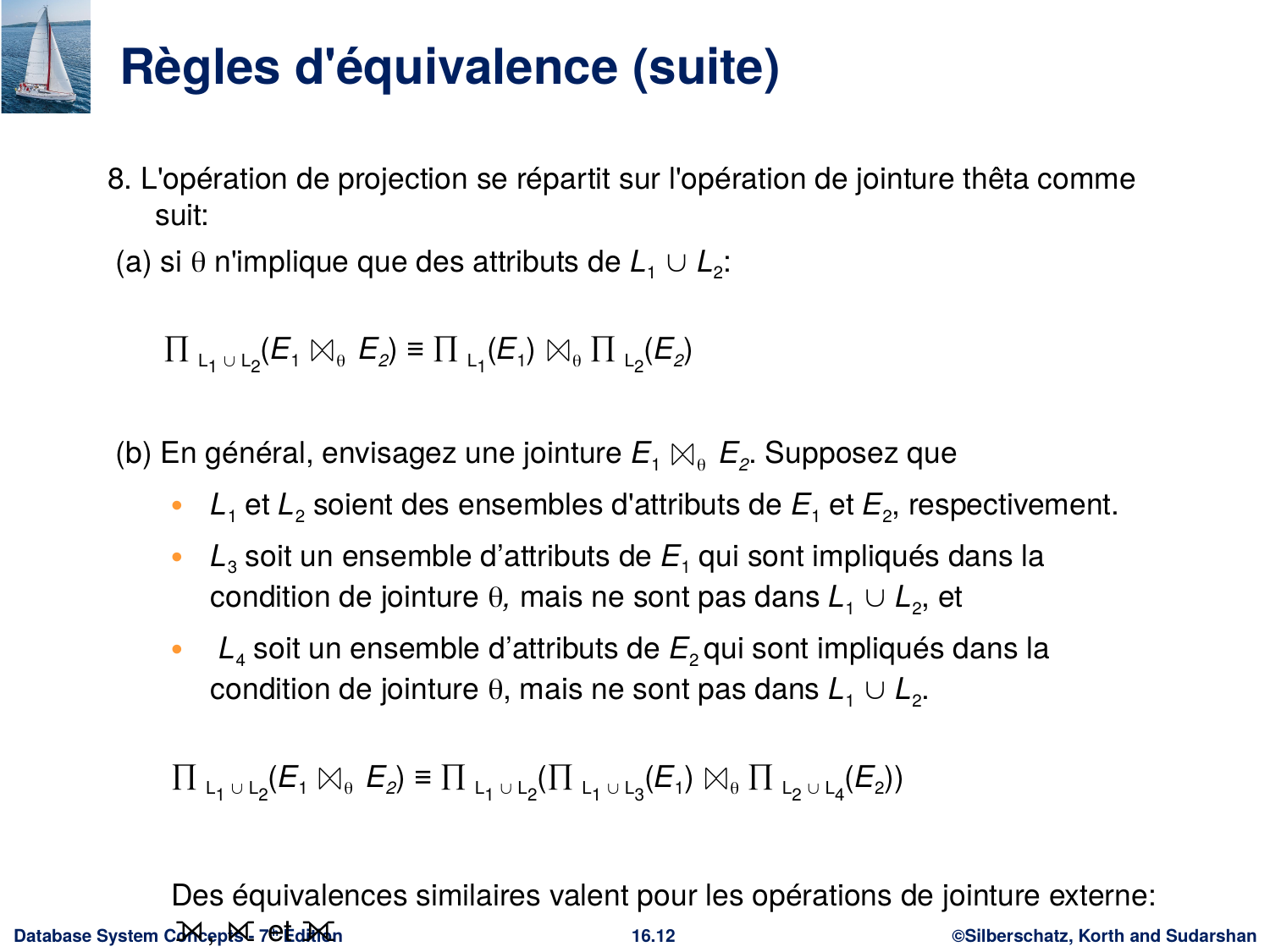

# Règles d'équivalence (suite)
8. L'opération de projection se répartit sur l'opération de jointure thêta comme suit:
 (a) si θ n'implique que des attributs de L1 ∪ L2:
 ∏ L1 ∪ L2(E1 ⨝θ  E2) ≡ ∏ L1(E1) ⨝θ ∏ L2(E2)

 (b) En général, envisagez une jointure E1 ⨝θ  E2. Supposez que
L1 et L2 soient des ensembles d'attributs de E1 et E2, respectivement.
L3 soit un ensemble d’attributs de E1 qui sont impliqués dans la condition de jointure θ, mais ne sont pas dans L1 ∪ L2, et
 L4 soit un ensemble d’attributs de E2 qui sont impliqués dans la condition de jointure θ, mais ne sont pas dans L1 ∪ L2.
∏ L1 ∪ L2(E1 ⨝θ  E2) ≡ ∏ L1 ∪ L2(∏ L1 ∪ L3(E1) ⨝θ ∏ L2 ∪ L4(E2))

Des équivalences similaires valent pour les opérations de jointure externe: ⟕, ⟖ et ⟗